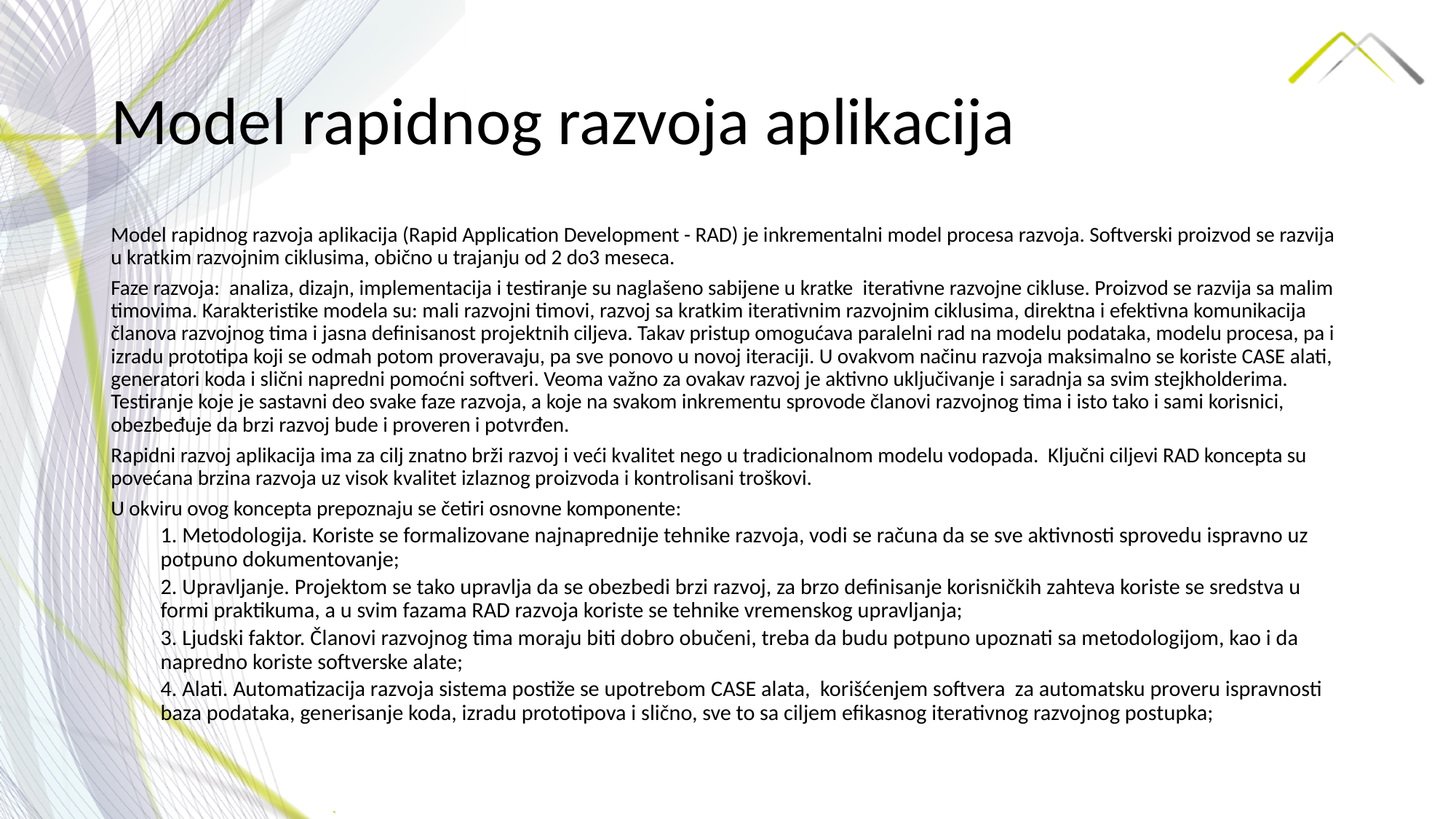

# Model rapidnog razvoja aplikacija
Model rapidnog razvoja aplikacija (Rapid Application Development - RAD) je inkrementalni model procesa razvoja. Softverski proizvod se razvija u kratkim razvojnim ciklusima, obično u trajanju od 2 do3 meseca.
Faze razvoja:  analiza, dizajn, implementacija i testiranje su naglašeno sabijene u kratke  iterativne razvojne cikluse. Proizvod se razvija sa malim timovima. Karakteristike modela su: mali razvojni timovi, razvoj sa kratkim iterativnim razvojnim ciklusima, direktna i efektivna komunikacija članova razvojnog tima i jasna definisanost projektnih ciljeva. Takav pristup omogućava paralelni rad na modelu podataka, modelu procesa, pa i izradu prototipa koji se odmah potom proveravaju, pa sve ponovo u novoj iteraciji. U ovakvom načinu razvoja maksimalno se koriste CASE alati, generatori koda i slični napredni pomoćni softveri. Veoma važno za ovakav razvoj je aktivno uključivanje i saradnja sa svim stejkholderima. Testiranje koje je sastavni deo svake faze razvoja, a koje na svakom inkrementu sprovode članovi razvojnog tima i isto tako i sami korisnici, obezbeđuje da brzi razvoj bude i proveren i potvrđen.
Rapidni razvoj aplikacija ima za cilj znatno brži razvoj i veći kvalitet nego u tradicionalnom modelu vodopada.  Ključni ciljevi RAD koncepta su povećana brzina razvoja uz visok kvalitet izlaznog proizvoda i kontrolisani troškovi.
U okviru ovog koncepta prepoznaju se četiri osnovne komponente:
1. Metodologija. Koriste se formalizovane najnaprednije tehnike razvoja, vodi se računa da se sve aktivnosti sprovedu ispravno uz potpuno dokumentovanje;
2. Upravljanje. Projektom se tako upravlja da se obezbedi brzi razvoj, za brzo definisanje korisničkih zahteva koriste se sredstva u formi praktikuma, a u svim fazama RAD razvoja koriste se tehnike vremenskog upravljanja;
3. Ljudski faktor. Članovi razvojnog tima moraju biti dobro obučeni, treba da budu potpuno upoznati sa metodologijom, kao i da napredno koriste softverske alate;
4. Alati. Automatizacija razvoja sistema postiže se upotrebom CASE alata,  korišćenjem softvera  za automatsku proveru ispravnosti baza podataka, generisanje koda, izradu prototipova i slično, sve to sa ciljem efikasnog iterativnog razvojnog postupka;